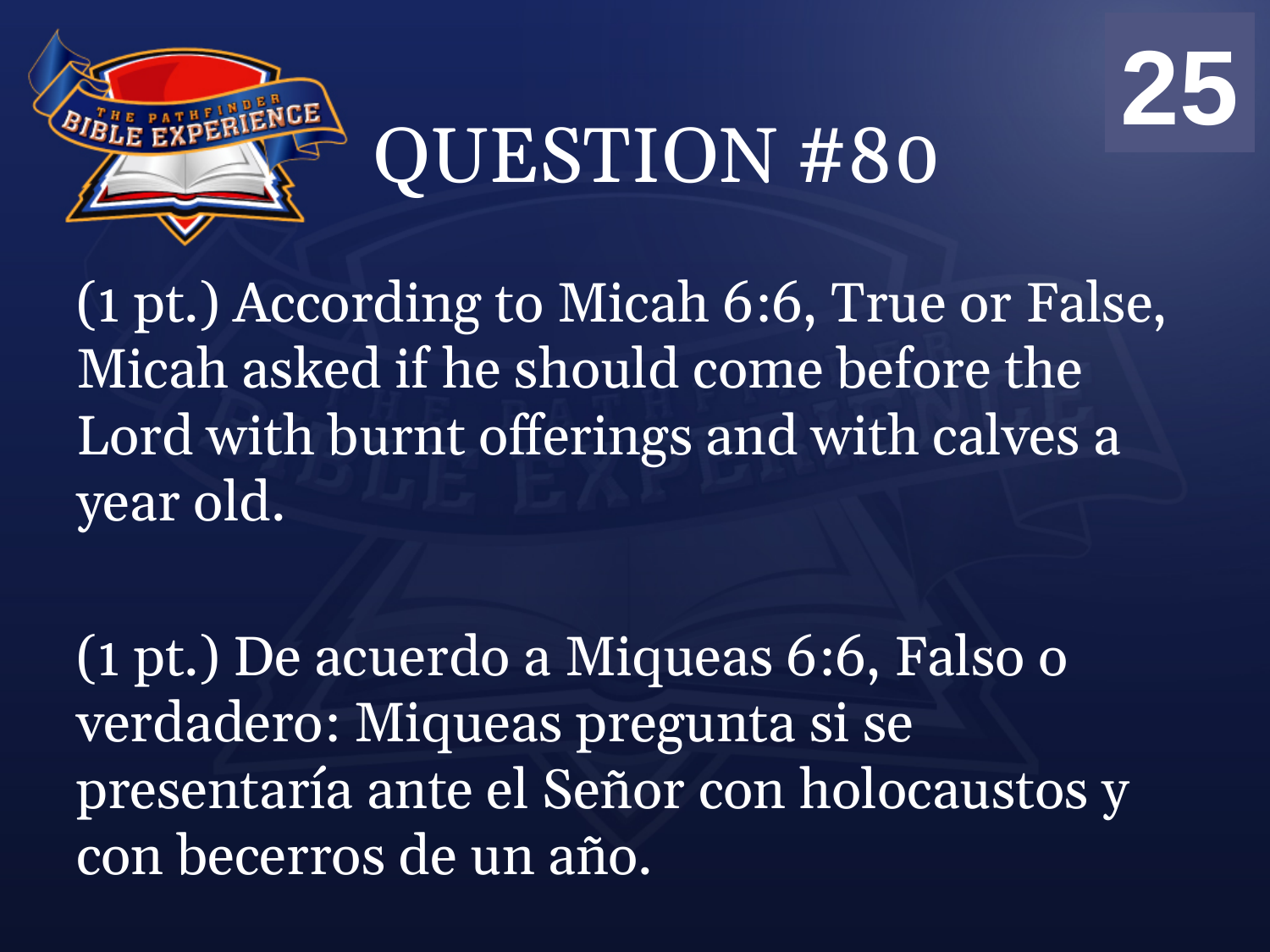

00
01
02
03
04
05
06
07
08
09
10
11
12
13
14
15
16
17
18
19
20
21
22
23
24
25
# QUESTION #80
(1 pt.) According to Micah 6:6, True or False, Micah asked if he should come before the Lord with burnt offerings and with calves a year old.

(1 pt.) De acuerdo a Miqueas 6:6, Falso o verdadero: Miqueas pregunta si se presentaría ante el Señor con holocaustos y  con becerros de un año.